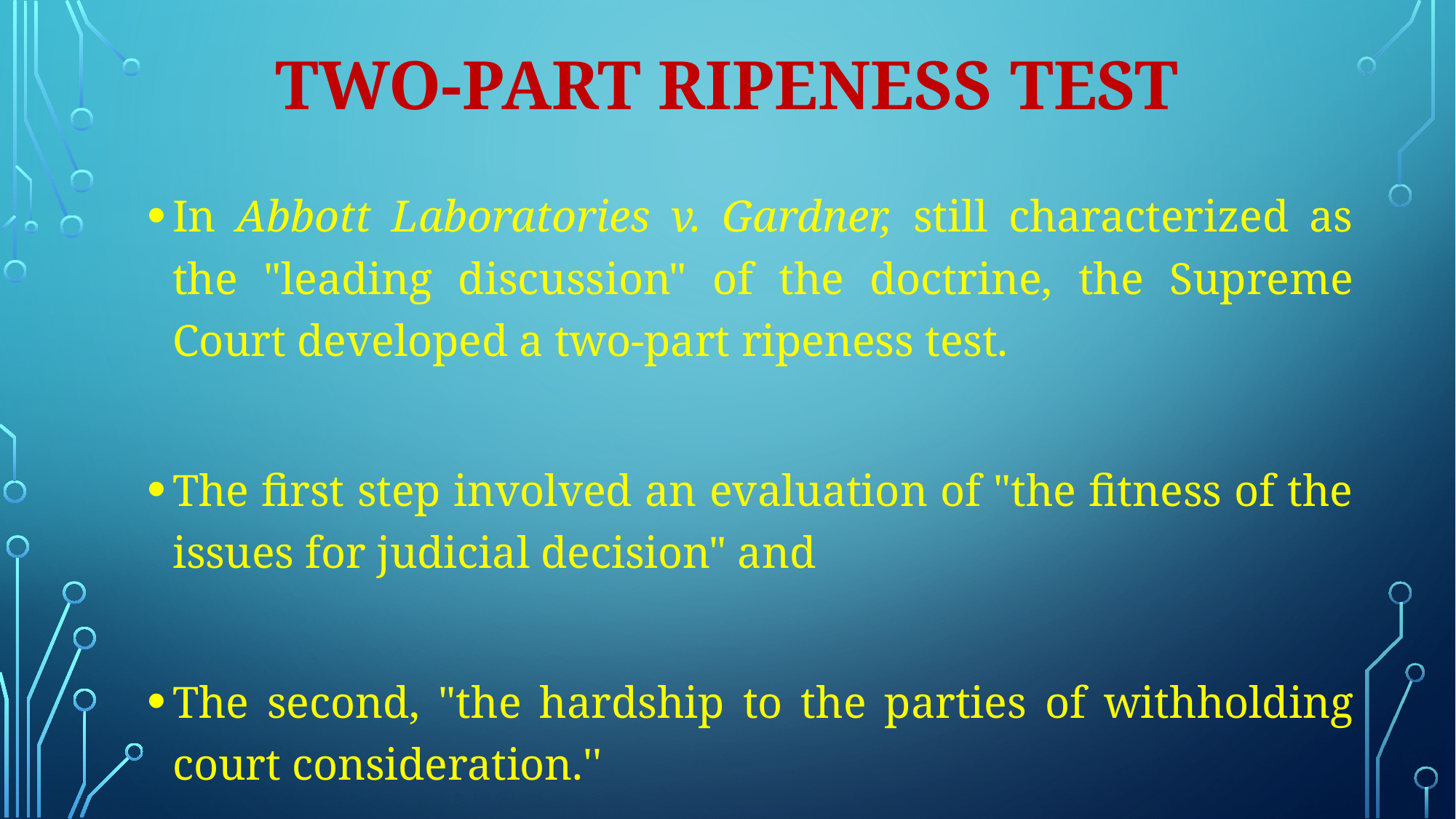

# Two-part ripeness test

In Abbott Laboratories v. Gardner, still characterized as the "leading discussion" of the doctrine, the Supreme Court developed a two-part ripeness test.

The first step involved an evaluation of "the fitness of the issues for judicial decision" and

The second, "the hardship to the parties of withholding court consideration.''